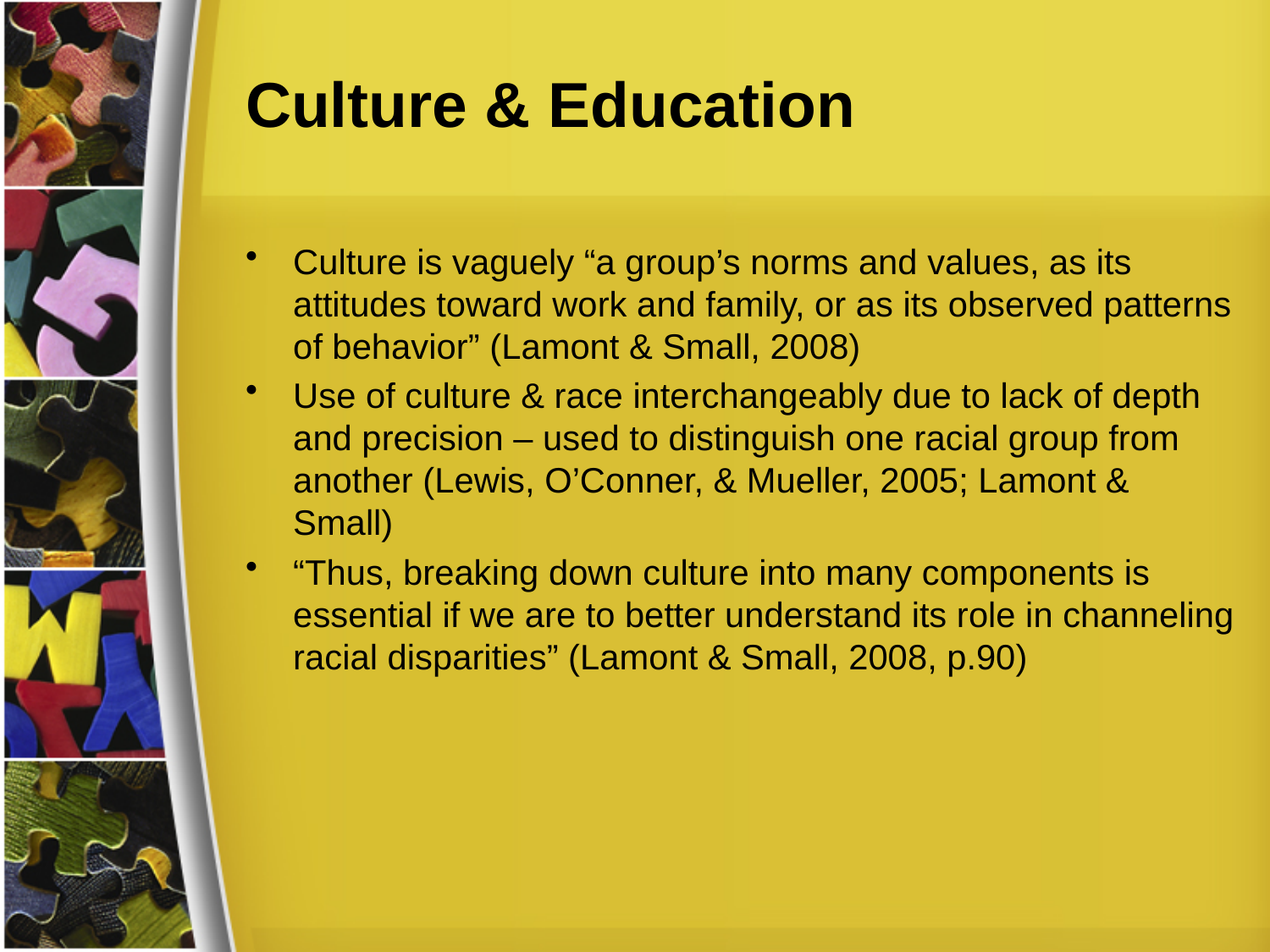

# Culture & Education
Culture is vaguely “a group’s norms and values, as its attitudes toward work and family, or as its observed patterns of behavior” (Lamont & Small, 2008)
Use of culture & race interchangeably due to lack of depth and precision – used to distinguish one racial group from another (Lewis, O’Conner, & Mueller, 2005; Lamont & Small)
“Thus, breaking down culture into many components is essential if we are to better understand its role in channeling racial disparities” (Lamont & Small, 2008, p.90)